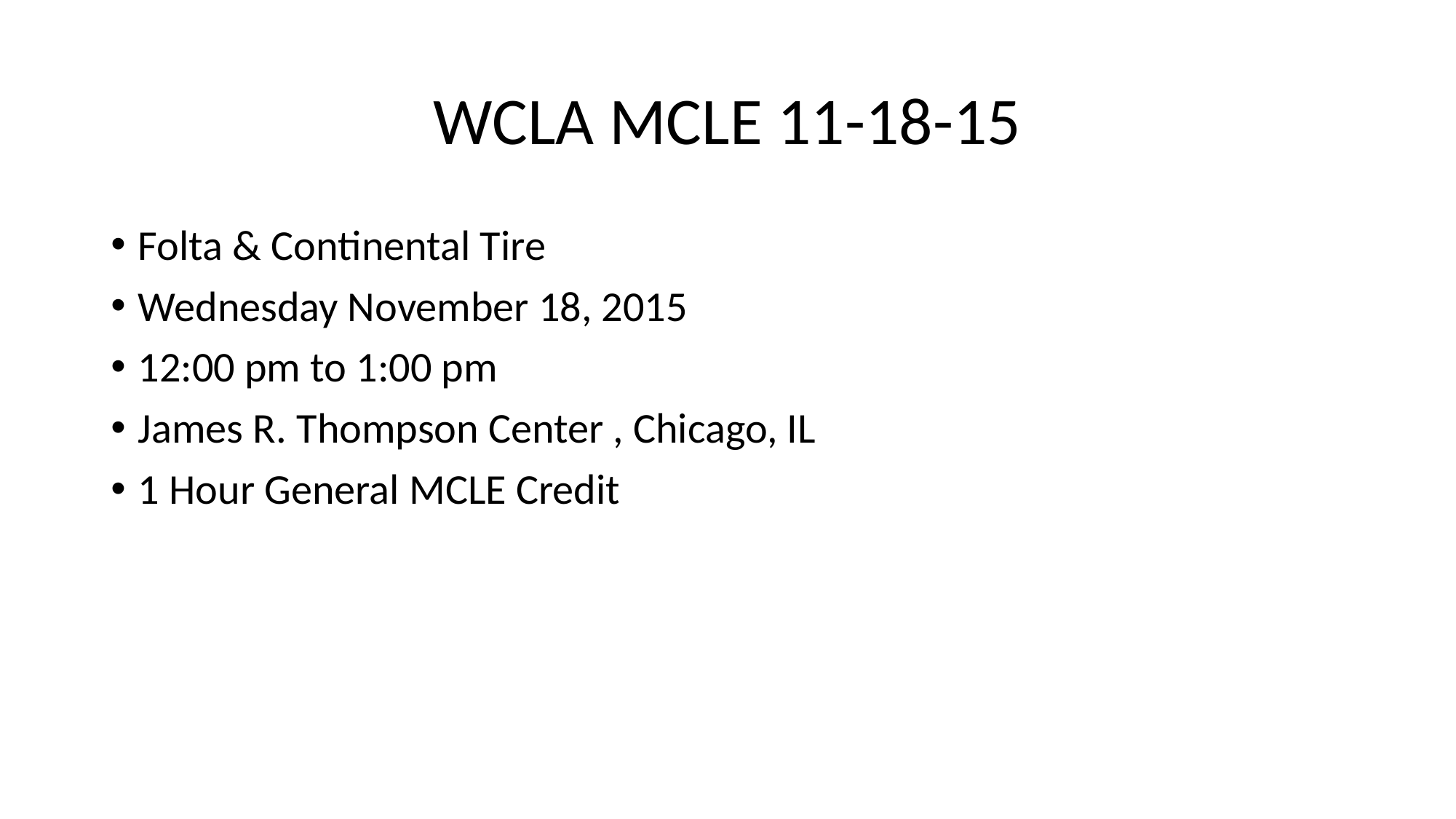

# WCLA MCLE 11-18-15
Folta & Continental Tire
Wednesday November 18, 2015
12:00 pm to 1:00 pm
James R. Thompson Center , Chicago, IL
1 Hour General MCLE Credit